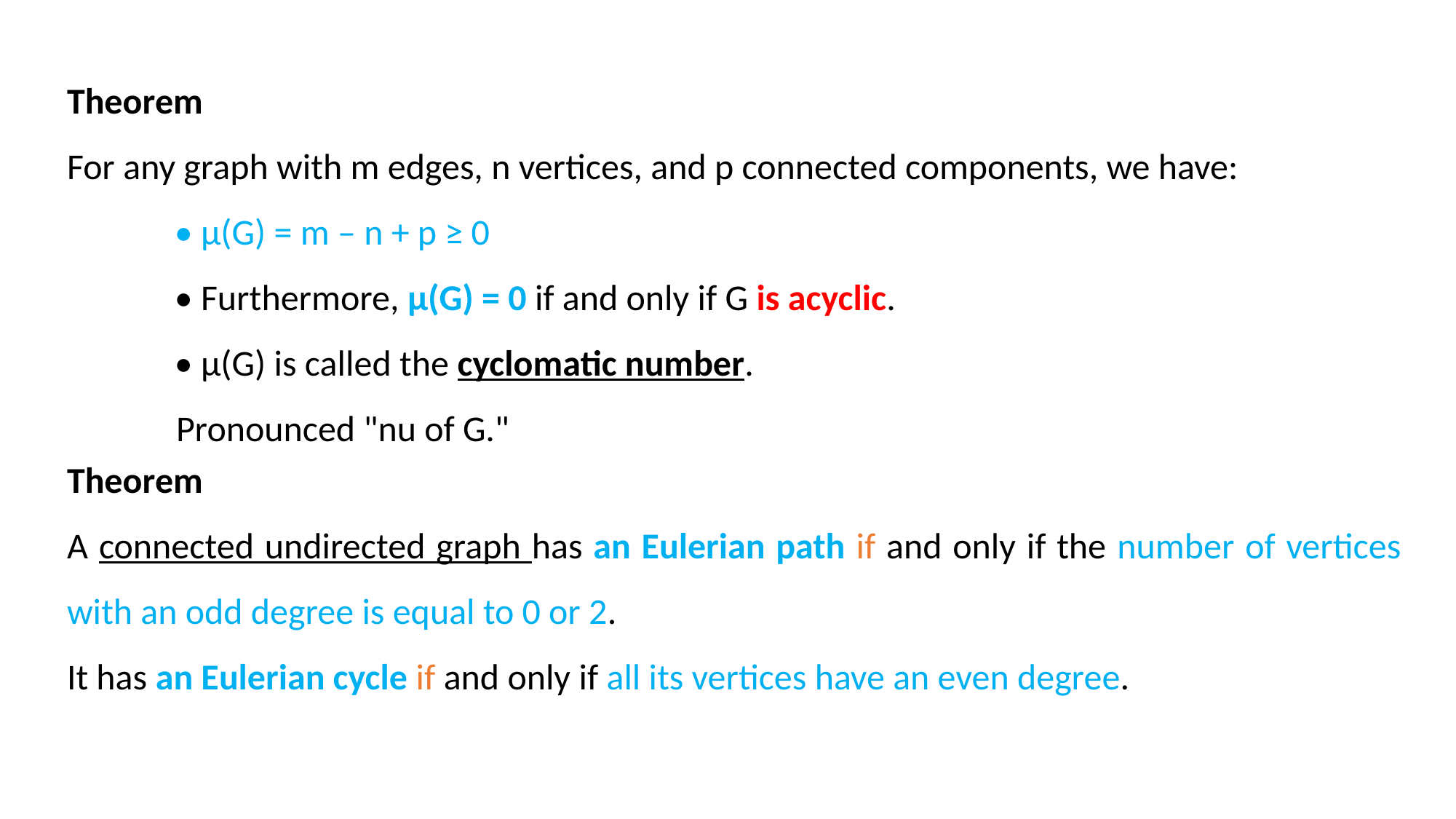

Theorem
For any graph with m edges, n vertices, and p connected components, we have:
• μ(G) = m – n + p ≥ 0
• Furthermore, μ(G) = 0 if and only if G is acyclic.
• μ(G) is called the cyclomatic number.
	Pronounced "nu of G."
Theorem
A connected undirected graph has an Eulerian path if and only if the number of vertices with an odd degree is equal to 0 or 2.
It has an Eulerian cycle if and only if all its vertices have an even degree.